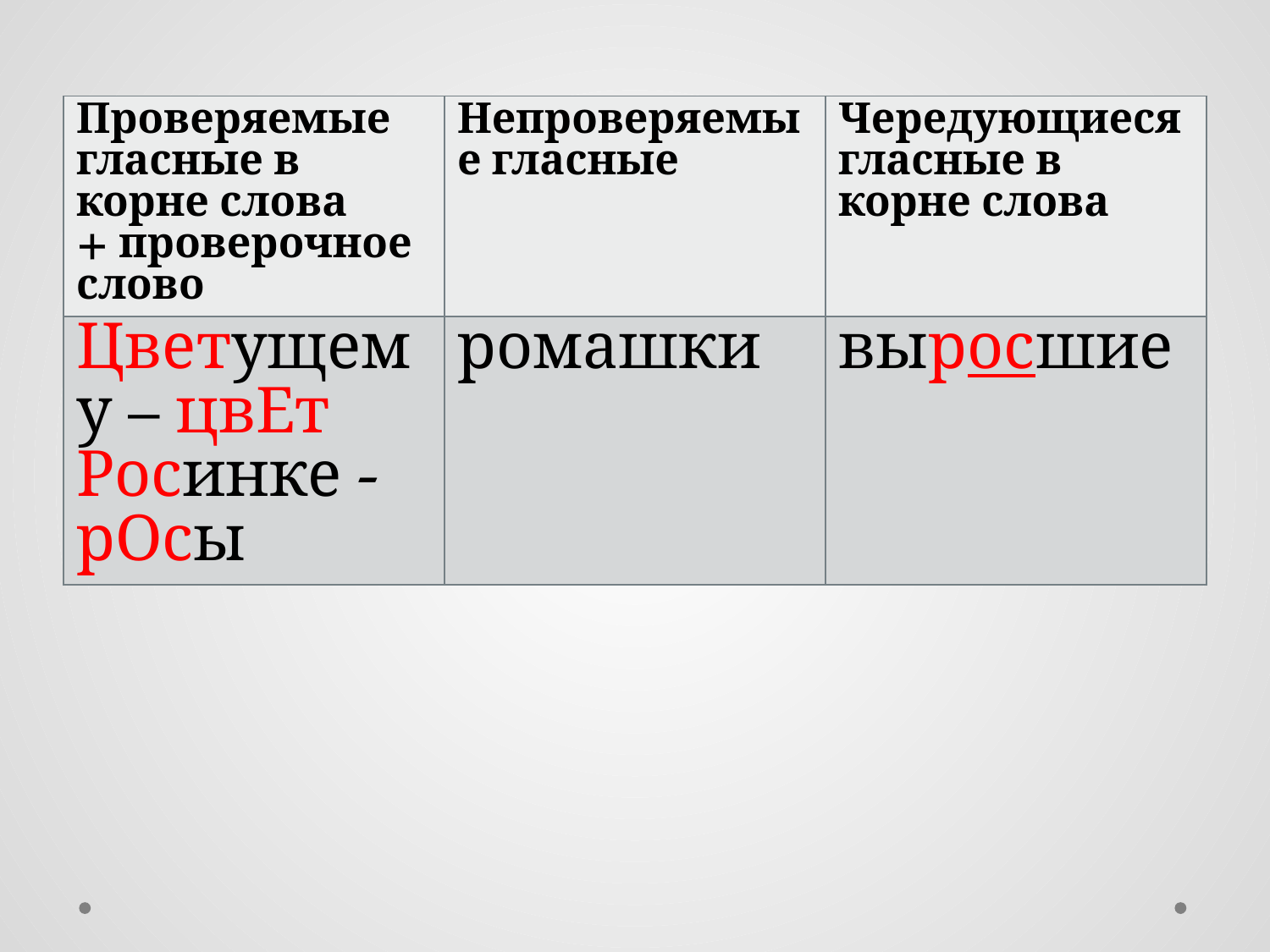

#
| Проверяемые гласные в корне слова + проверочное слово | Непроверяемые гласные | Чередующиеся гласные в корне слова |
| --- | --- | --- |
| Цветущему – цвЕт Росинке - рОсы | ромашки | выросшие |